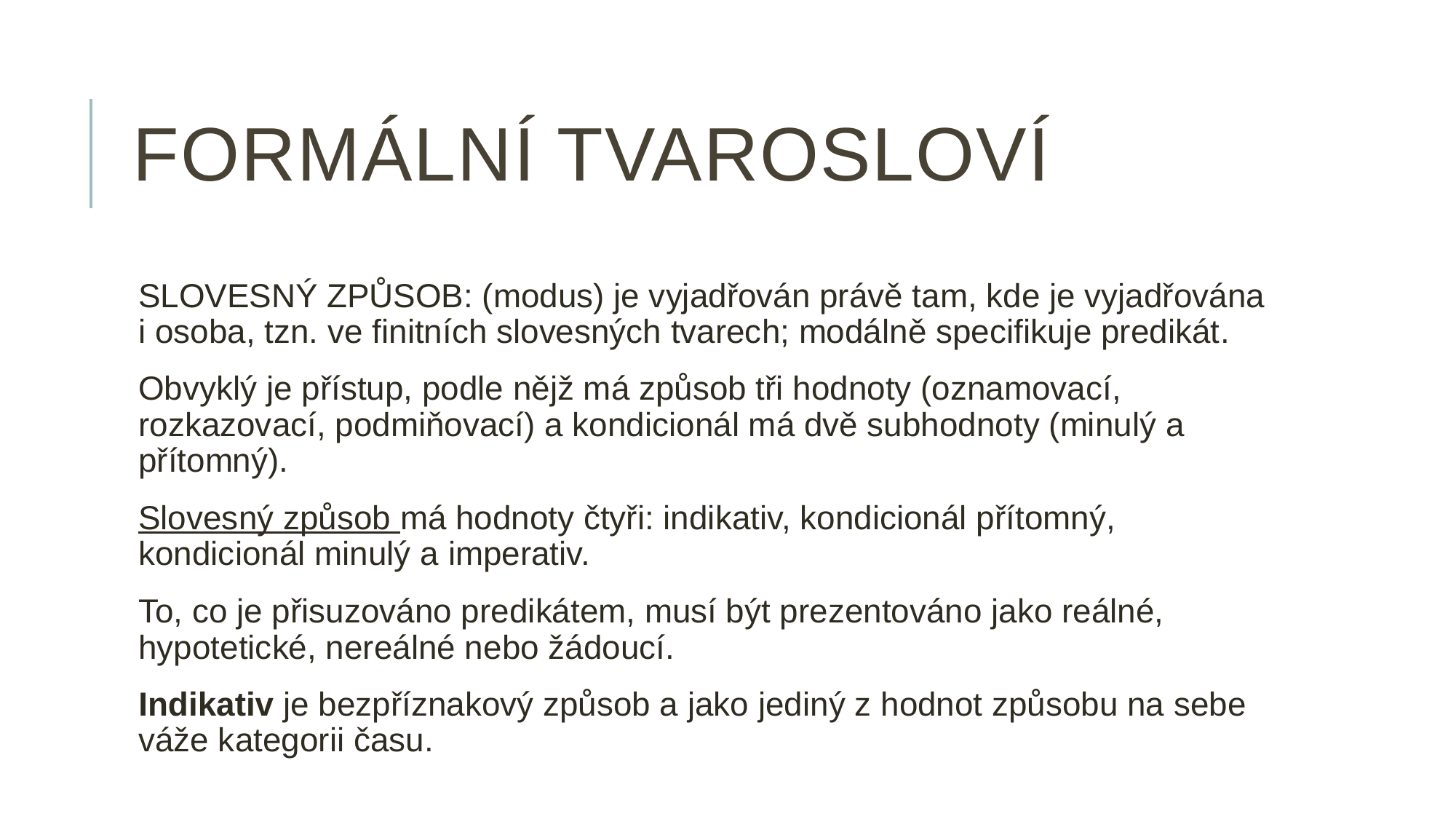

# Formální tvarosloví
SLOVESNÝ ZPŮSOB: (modus) je vyjadřován právě tam, kde je vyjadřována i osoba, tzn. ve finitních slovesných tvarech; modálně specifikuje predikát.
Obvyklý je přístup, podle nějž má způsob tři hodnoty (oznamovací, rozkazovací, podmiňovací) a kondicionál má dvě subhodnoty (minulý a přítomný).
Slovesný způsob má hodnoty čtyři: indikativ, kondicionál přítomný, kondicionál minulý a imperativ.
To, co je přisuzováno predikátem, musí být prezentováno jako reálné, hypotetické, nereálné nebo žádoucí.
Indikativ je bezpříznakový způsob a jako jediný z hodnot způsobu na sebe váže kategorii času.